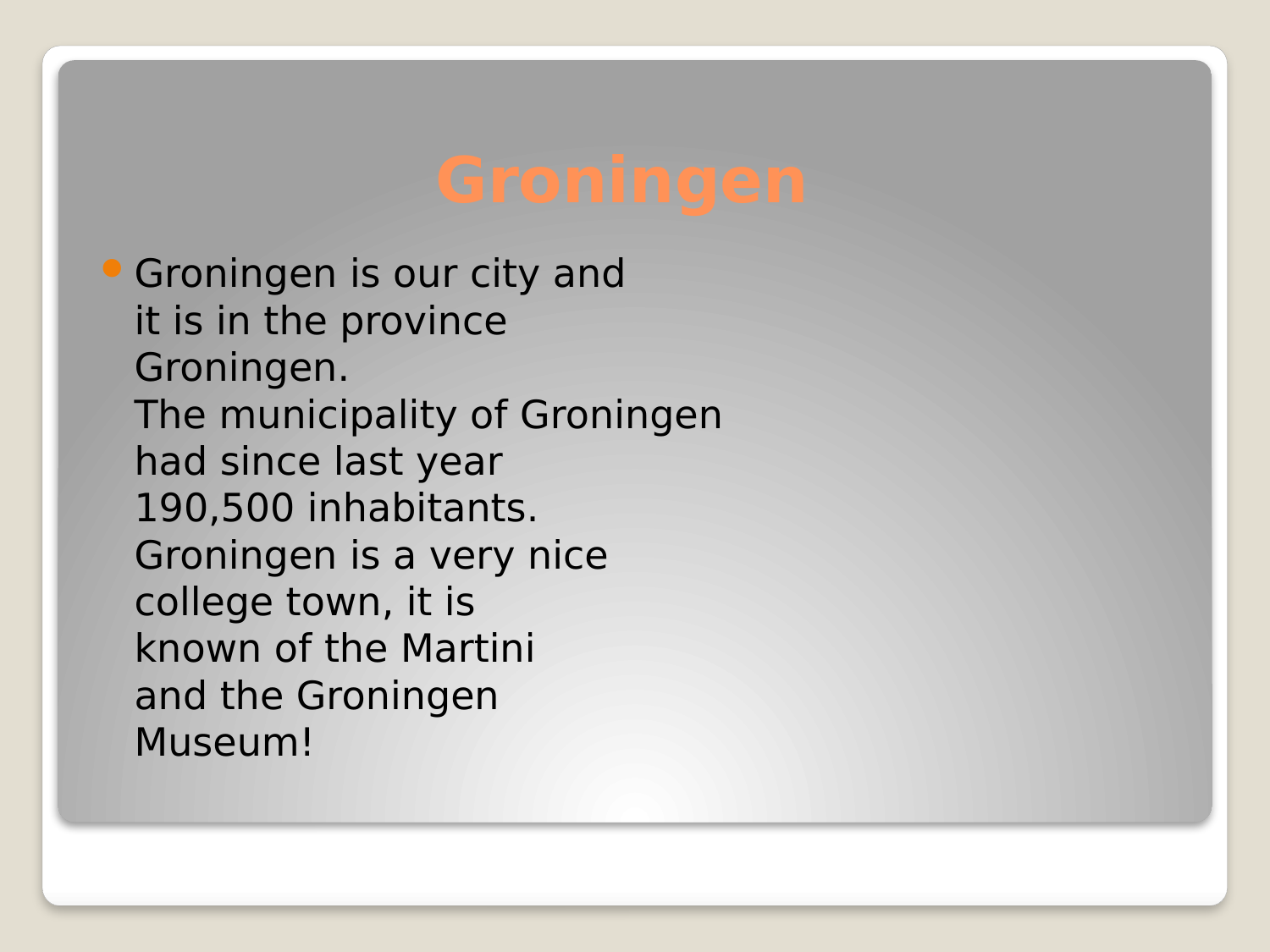

# Groningen
Groningen is our city and
it is in the province
Groningen.
The municipality of Groningen
had since last year
190,500 inhabitants.
Groningen is a very nice
college town, it is
known of the Martini
and the Groningen
Museum!